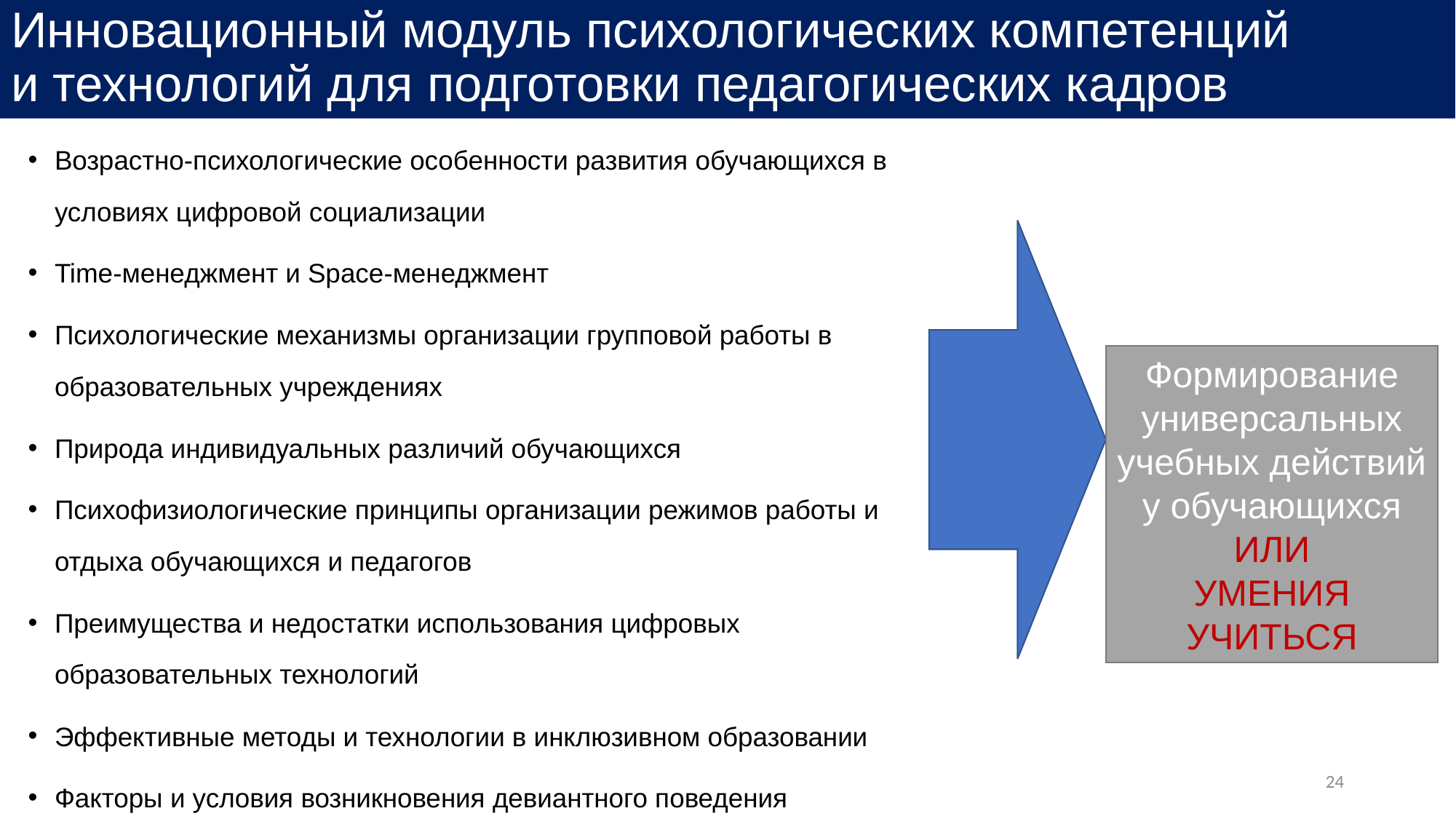

# Инновационный модуль психологических компетенций и технологий для подготовки педагогических кадров
Возрастно-психологические особенности развития обучающихся в условиях цифровой социализации
Time-менеджмент и Space-менеджмент
Психологические механизмы организации групповой работы в образовательных учреждениях
Природа индивидуальных различий обучающихся
Психофизиологические принципы организации режимов работы и отдыха обучающихся и педагогов
Преимущества и недостатки использования цифровых образовательных технологий
Эффективные методы и технологии в инклюзивном образовании
Факторы и условия возникновения девиантного поведения

Формирование универсальных учебных действий у обучающихся
ИЛИ
УМЕНИЯ УЧИТЬСЯ
24